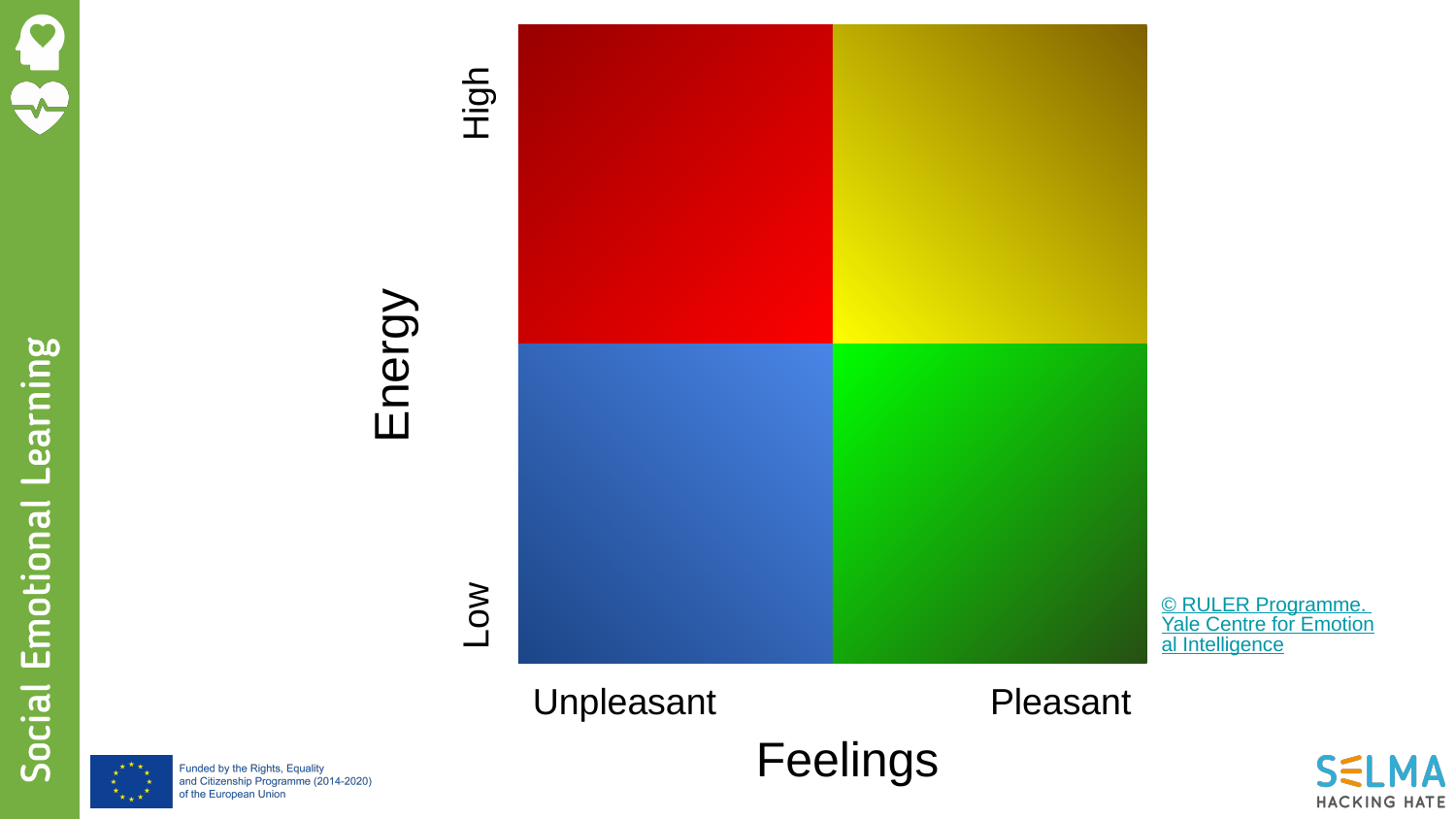

High

Energy

© RULER Programme. Yale Centre for Emotional Intelligence
Low
Unpleasant
Pleasant
Feelings